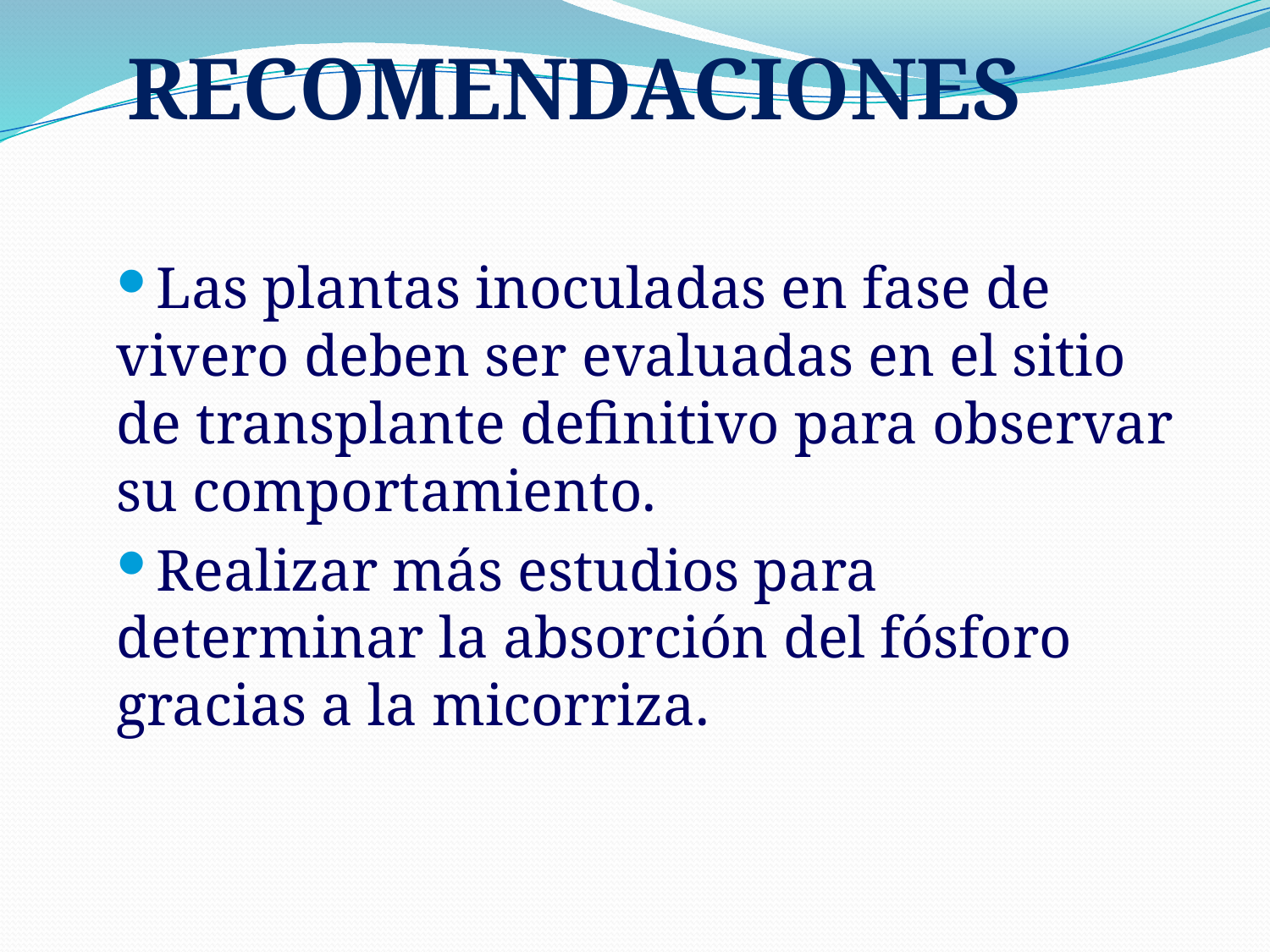

RECOMENDACIONES
Las plantas inoculadas en fase de vivero deben ser evaluadas en el sitio de transplante definitivo para observar su comportamiento.
Realizar más estudios para determinar la absorción del fósforo gracias a la micorriza.